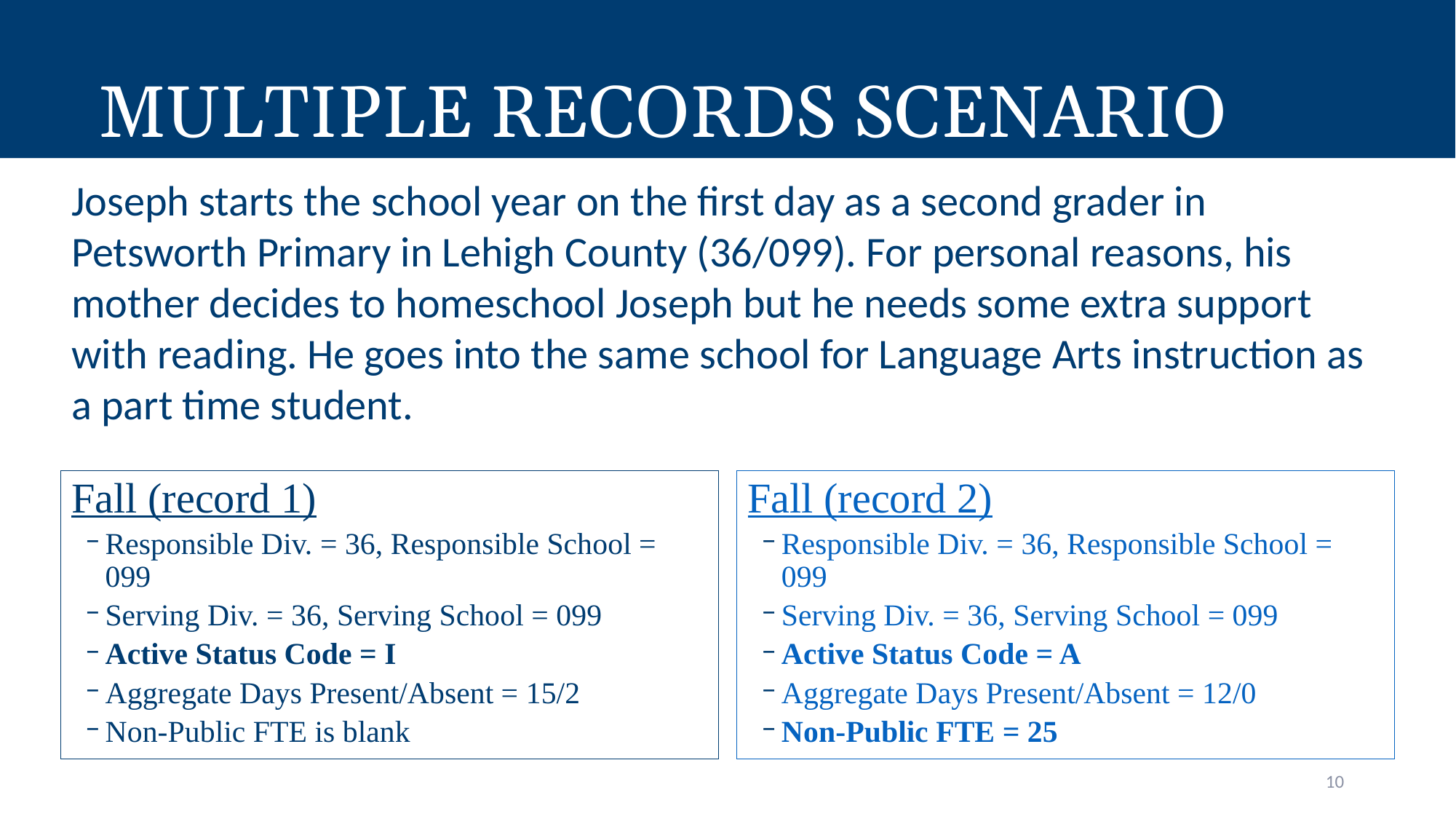

# Multiple Records Scenario
Joseph starts the school year on the first day as a second grader in Petsworth Primary in Lehigh County (36/099). For personal reasons, his mother decides to homeschool Joseph but he needs some extra support with reading. He goes into the same school for Language Arts instruction as a part time student.
Fall (record 2)
Responsible Div. = 36, Responsible School = 099
Serving Div. = 36, Serving School = 099
Active Status Code = A
Aggregate Days Present/Absent = 12/0
Non-Public FTE = 25
Fall (record 1)
Responsible Div. = 36, Responsible School = 099
Serving Div. = 36, Serving School = 099
Active Status Code = I
Aggregate Days Present/Absent = 15/2
Non-Public FTE is blank
10